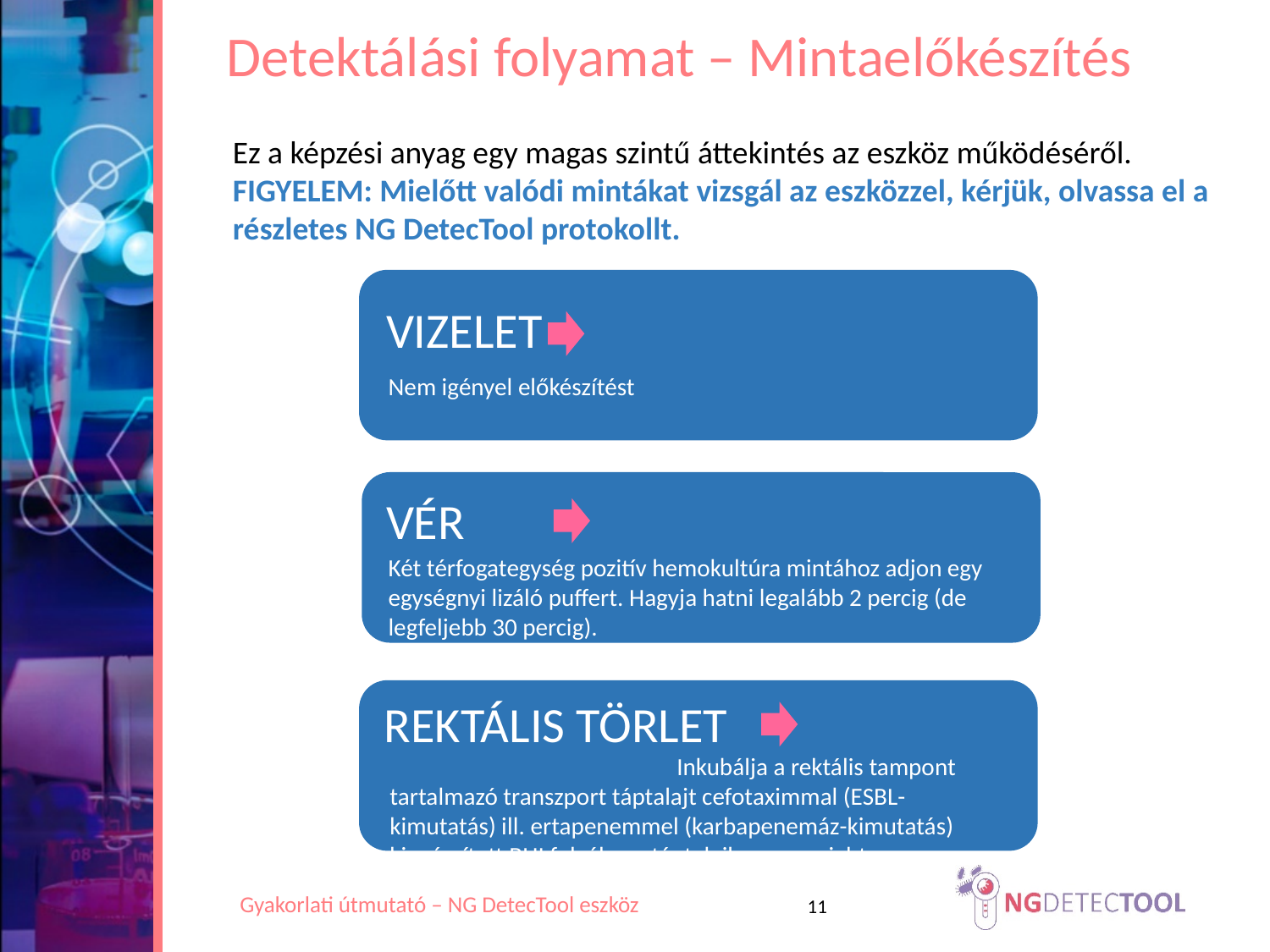

Detektálási folyamat – Mintaelőkészítés
Ez a képzési anyag egy magas szintű áttekintés az eszköz működéséről. FIGYELEM: Mielőtt valódi mintákat vizsgál az eszközzel, kérjük, olvassa el a részletes NG DetecTool protokollt.

VIZELET

Nem igényel előkészítést

VÉR

Két térfogategység pozitív hemokultúra mintához adjon egy egységnyi lizáló puffert. Hagyja hatni legalább 2 percig (de legfeljebb 30 percig).

REKTÁLIS TÖRLET

						      Inkubálja a rektális tampont tartalmazó transzport táptalajt cefotaximmal (ESBL-kimutatás) ill. ertapenemmel (karbapenemáz-kimutatás) kiegészített BHI folyékony táptalajban overnight.
11